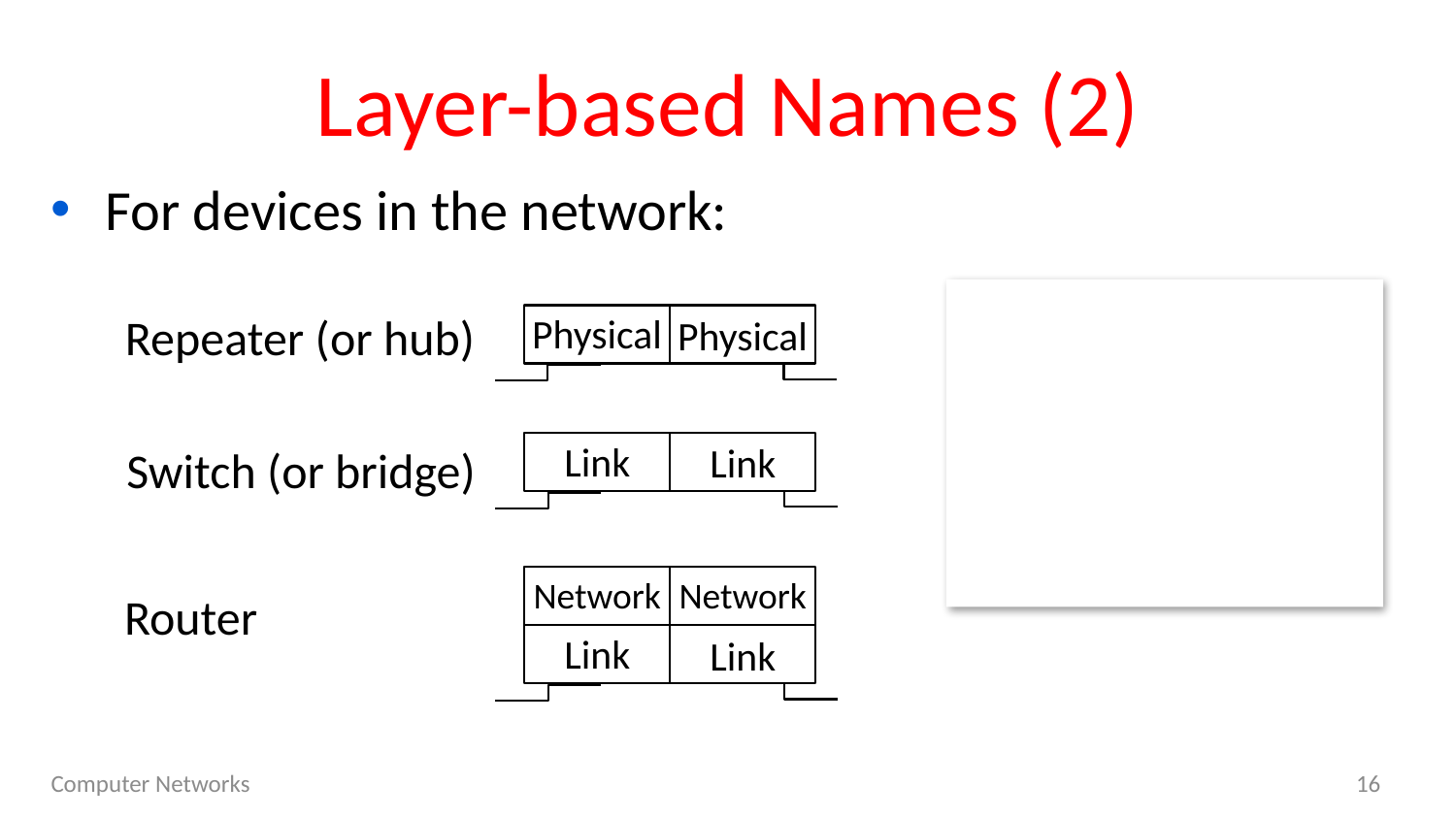

# Layer-based Names (2)
For devices in the network:
Repeater (or hub)
Physical

Physical

Link

Link

Switch (or bridge)
Network

Link

Network

Link

Router
Computer Networks
16